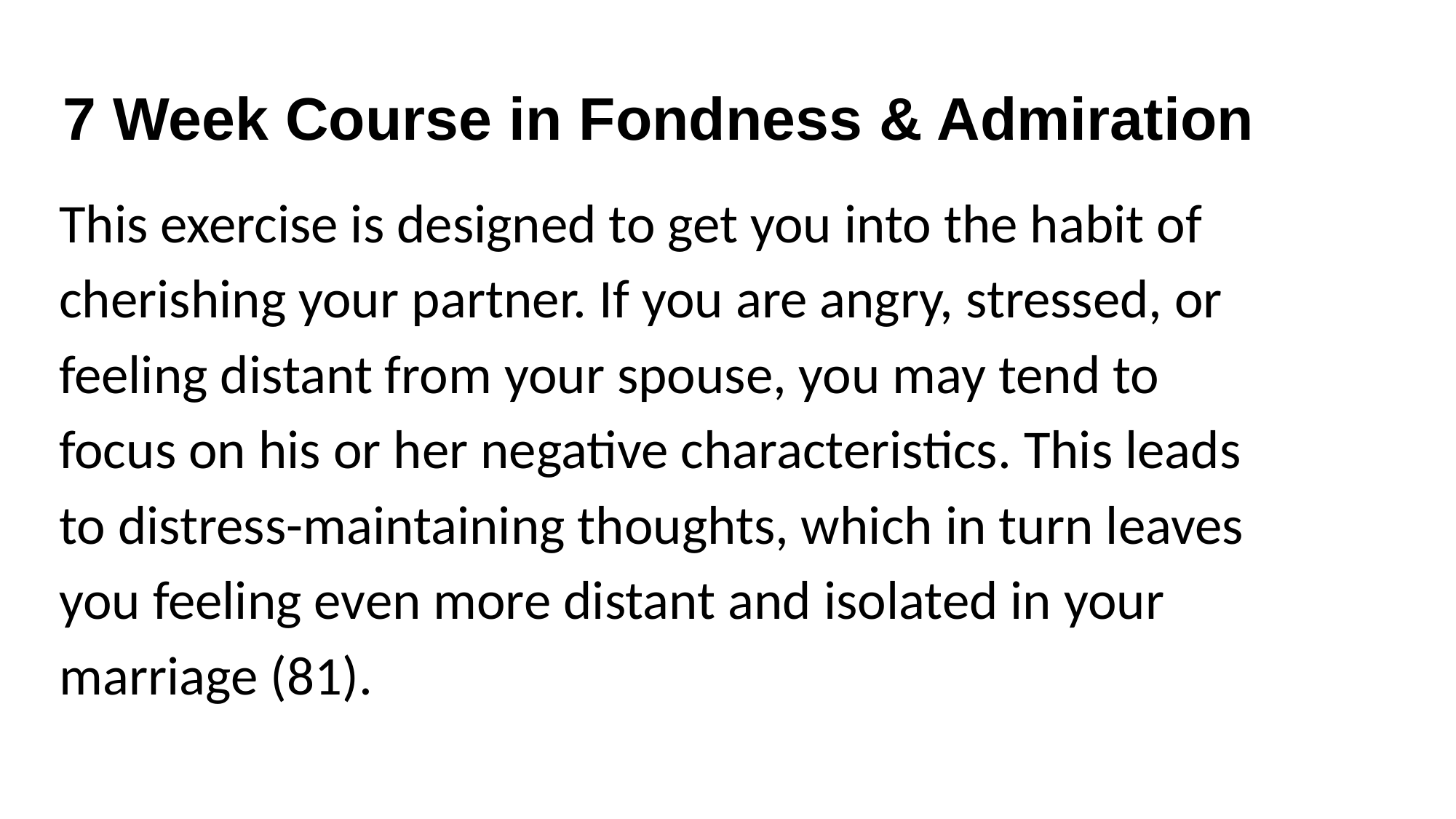

# 7 Week Course in Fondness & Admiration
This exercise is designed to get you into the habit of cherishing your partner. If you are angry, stressed, or feeling distant from your spouse, you may tend to focus on his or her negative characteristics. This leads to distress-maintaining thoughts, which in turn leaves you feeling even more distant and isolated in your marriage (81).